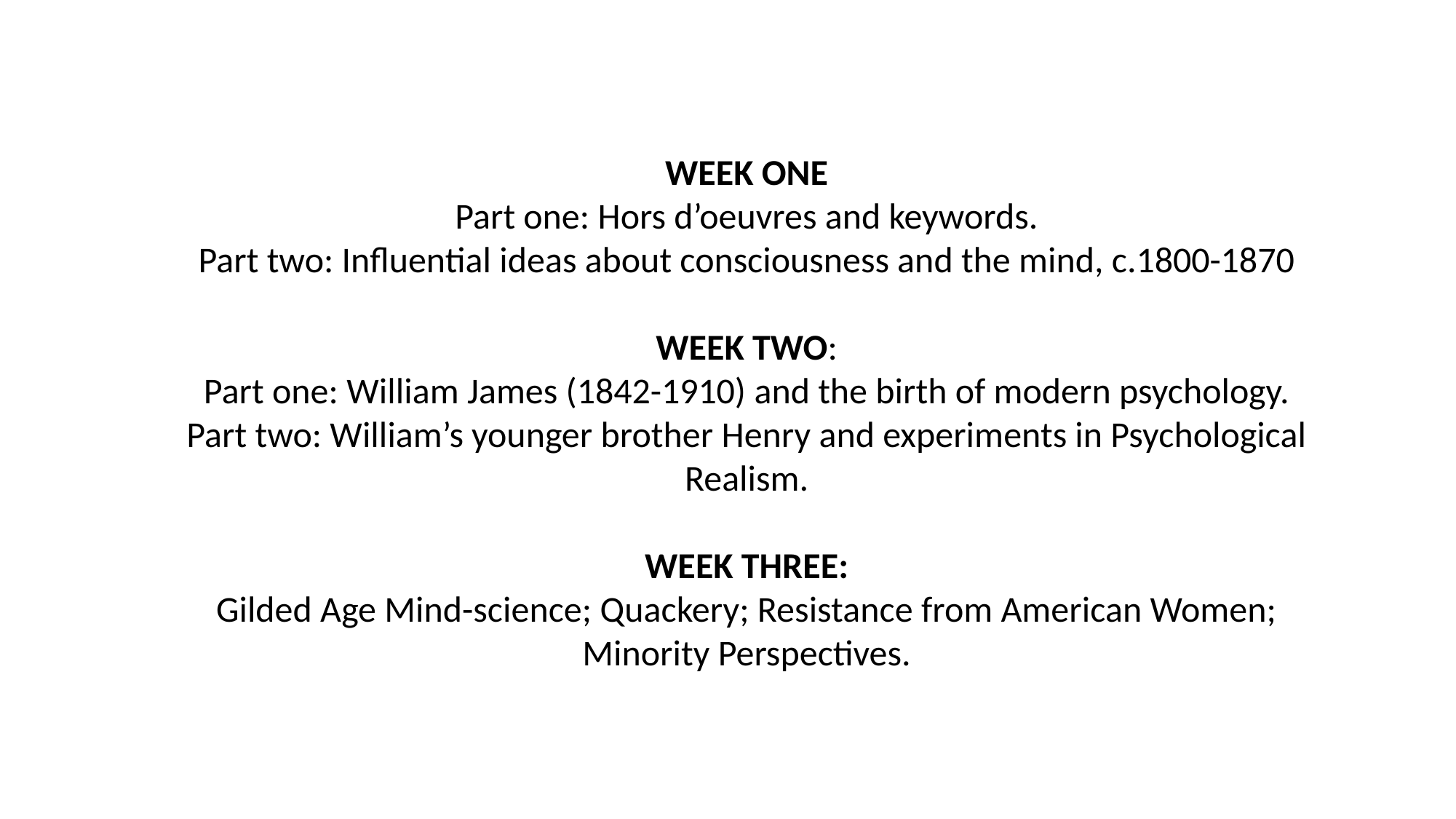

WEEK ONE
Part one: Hors d’oeuvres and keywords.
Part two: Influential ideas about consciousness and the mind, c.1800-1870

WEEK TWO:
Part one: William James (1842-1910) and the birth of modern psychology.
Part two: William’s younger brother Henry and experiments in Psychological Realism.

WEEK THREE:
Gilded Age Mind-science; Quackery; Resistance from American Women; Minority Perspectives.